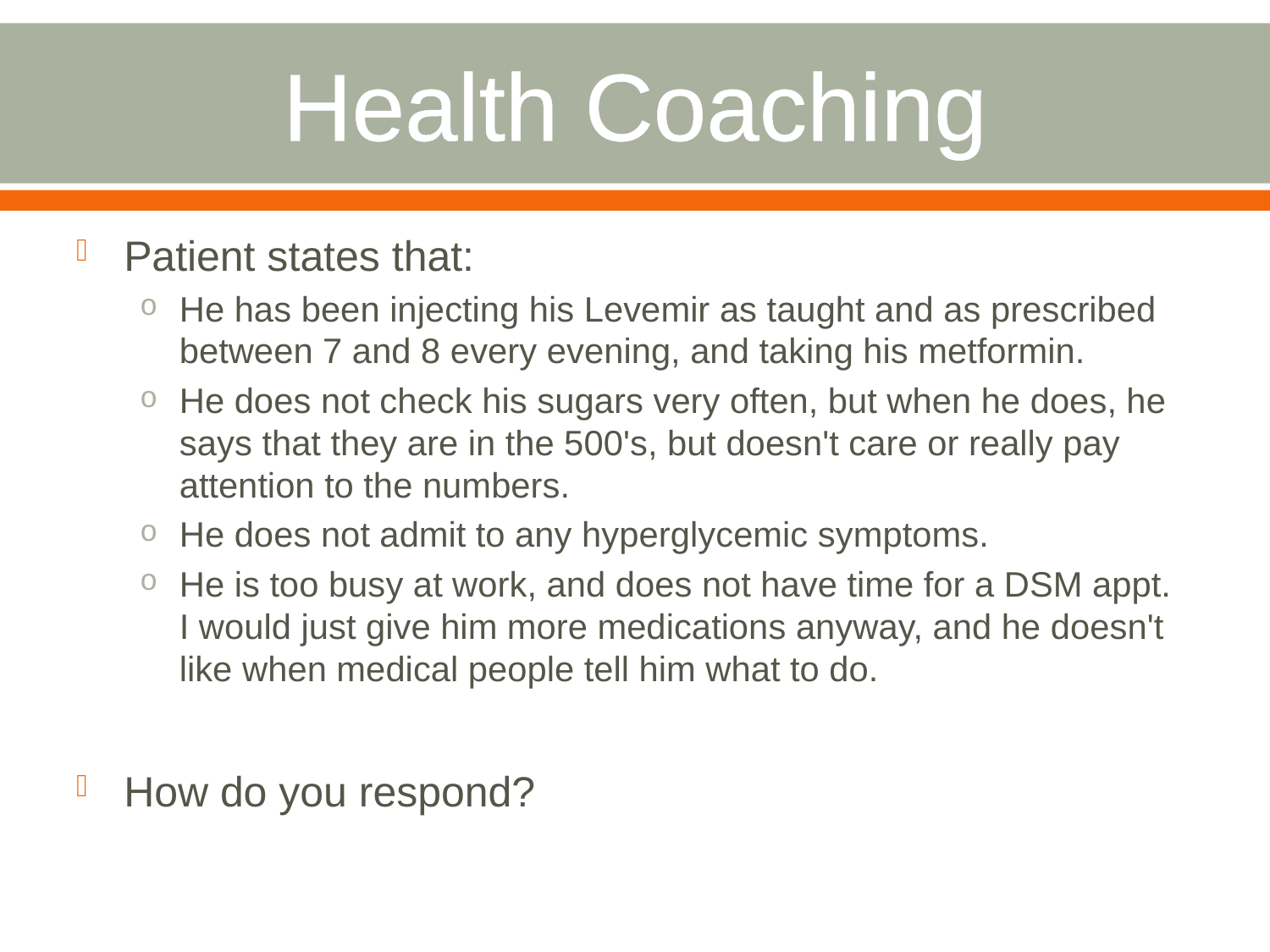

# Health Coaching
Patient states that:
He has been injecting his Levemir as taught and as prescribed between 7 and 8 every evening, and taking his metformin.
He does not check his sugars very often, but when he does, he says that they are in the 500's, but doesn't care or really pay attention to the numbers.
He does not admit to any hyperglycemic symptoms.
He is too busy at work, and does not have time for a DSM appt.  I would just give him more medications anyway, and he doesn't like when medical people tell him what to do.

How do you respond?